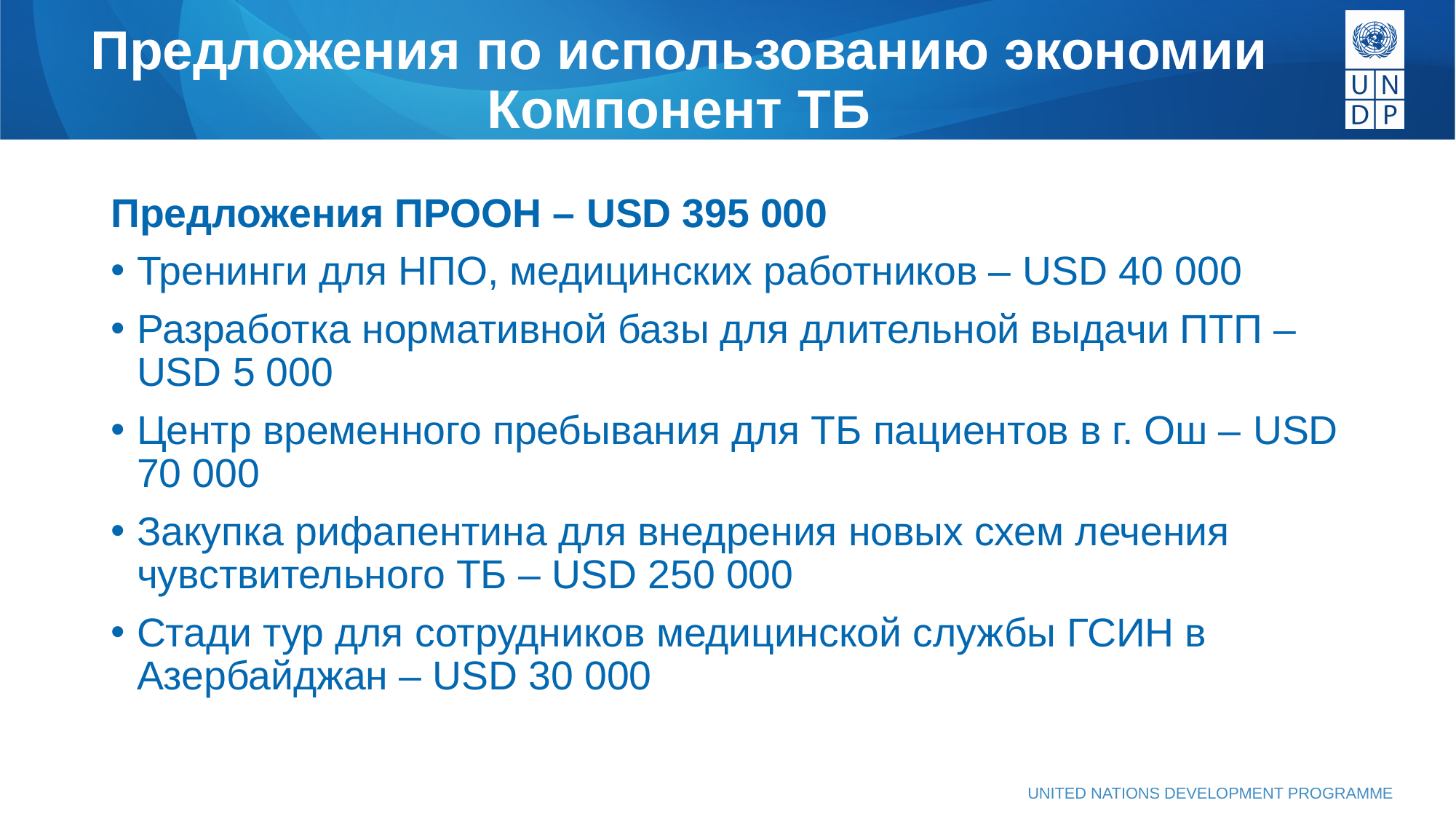

# Предложения по использованию экономии Компонент ТБ
Предложения ПРООН – USD 395 000
Тренинги для НПО, медицинских работников – USD 40 000
Разработка нормативной базы для длительной выдачи ПТП – USD 5 000
Центр временного пребывания для ТБ пациентов в г. Ош – USD 70 000
Закупка рифапентина для внедрения новых схем лечения чувствительного ТБ – USD 250 000
Стади тур для сотрудников медицинской службы ГСИН в Азербайджан – USD 30 000